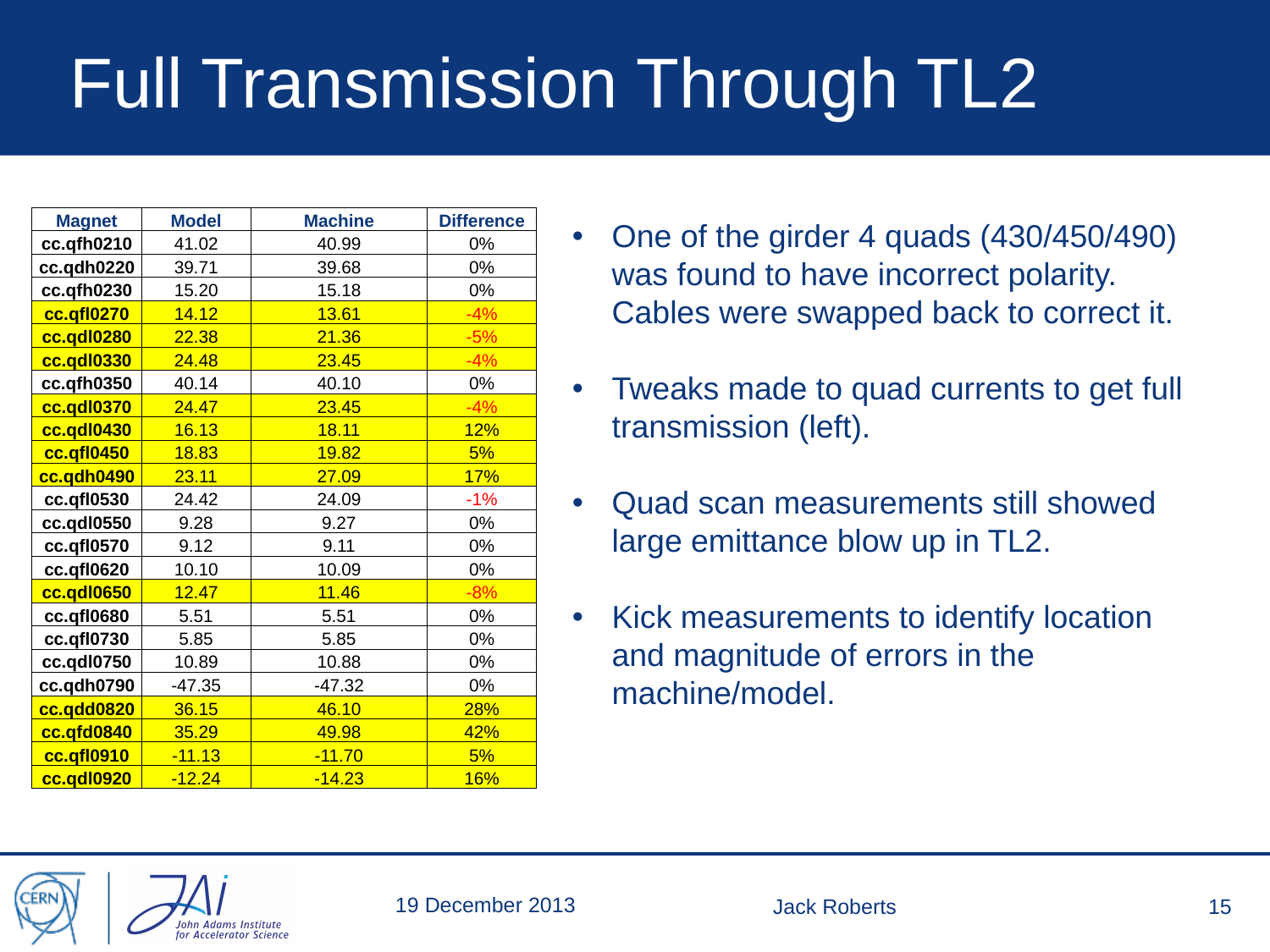

# Full Transmission Through TL2
| Magnet | Model | Machine | Difference |
| --- | --- | --- | --- |
| cc.qfh0210 | 41.02 | 40.99 | 0% |
| cc.qdh0220 | 39.71 | 39.68 | 0% |
| cc.qfh0230 | 15.20 | 15.18 | 0% |
| cc.qfl0270 | 14.12 | 13.61 | -4% |
| cc.qdl0280 | 22.38 | 21.36 | -5% |
| cc.qdl0330 | 24.48 | 23.45 | -4% |
| cc.qfh0350 | 40.14 | 40.10 | 0% |
| cc.qdl0370 | 24.47 | 23.45 | -4% |
| cc.qdl0430 | 16.13 | 18.11 | 12% |
| cc.qfl0450 | 18.83 | 19.82 | 5% |
| cc.qdh0490 | 23.11 | 27.09 | 17% |
| cc.qfl0530 | 24.42 | 24.09 | -1% |
| cc.qdl0550 | 9.28 | 9.27 | 0% |
| cc.qfl0570 | 9.12 | 9.11 | 0% |
| cc.qfl0620 | 10.10 | 10.09 | 0% |
| cc.qdl0650 | 12.47 | 11.46 | -8% |
| cc.qfl0680 | 5.51 | 5.51 | 0% |
| cc.qfl0730 | 5.85 | 5.85 | 0% |
| cc.qdl0750 | 10.89 | 10.88 | 0% |
| cc.qdh0790 | -47.35 | -47.32 | 0% |
| cc.qdd0820 | 36.15 | 46.10 | 28% |
| cc.qfd0840 | 35.29 | 49.98 | 42% |
| cc.qfl0910 | -11.13 | -11.70 | 5% |
| cc.qdl0920 | -12.24 | -14.23 | 16% |
One of the girder 4 quads (430/450/490) was found to have incorrect polarity. Cables were swapped back to correct it.

Tweaks made to quad currents to get full transmission (left).

Quad scan measurements still showed large emittance blow up in TL2.

Kick measurements to identify location and magnitude of errors in the machine/model.

19 December 2013
Jack Roberts
15